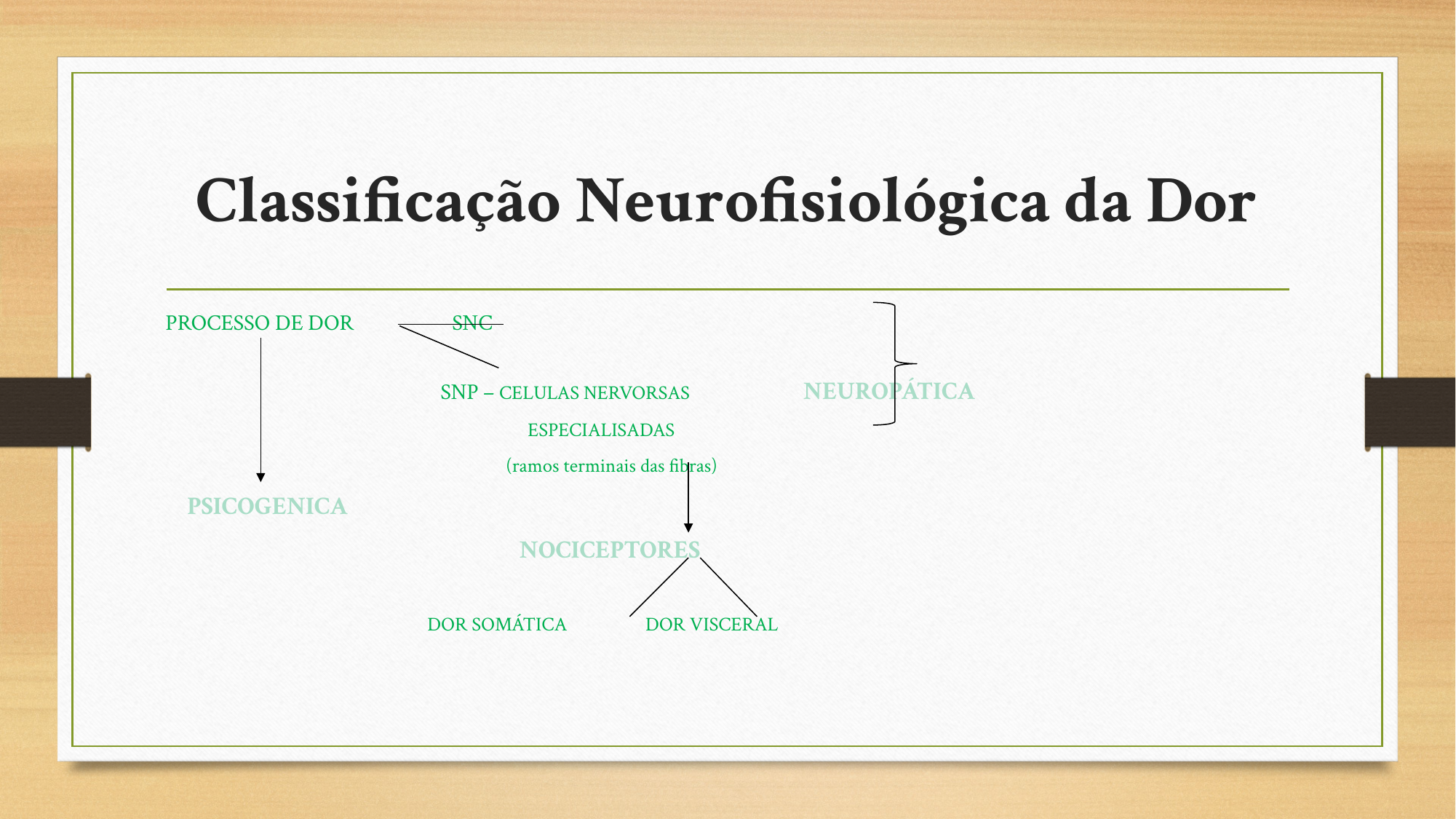

# Classificação Neurofisiológica da Dor
PROCESSO DE DOR                    SNC
                                                        SNP – CELULAS NERVORSAS                          NEUROPÁTICA
                                                                                   ESPECIALISADAS
                                                                              (ramos terminais das fibras)
     PSICOGENICA
                                                                                 NOCICEPTORES

                                                            DOR SOMÁTICA                  DOR VISCERAL